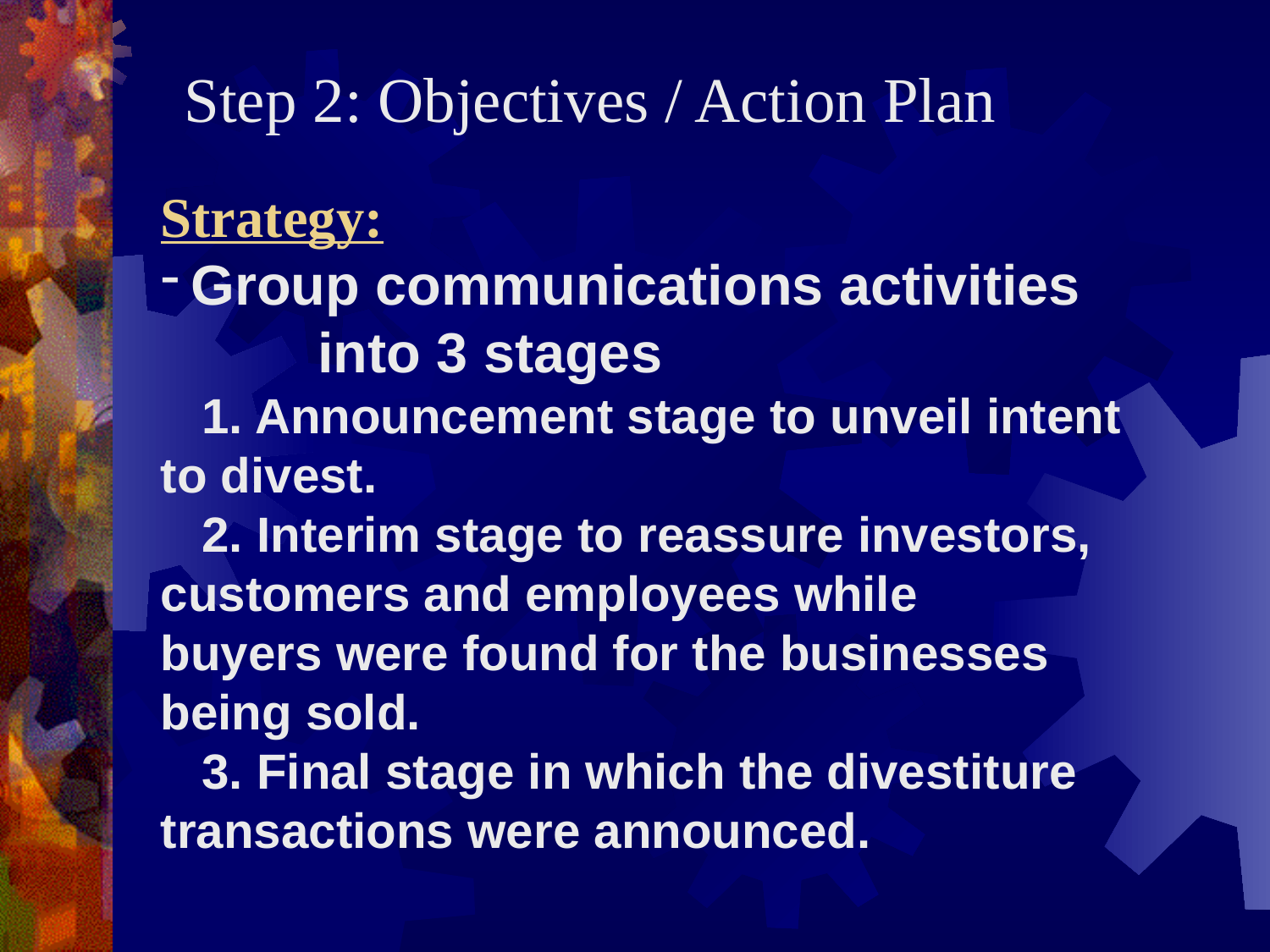

Step 2: Objectives / Action Plan
Strategy:
Group communications activities      	into 3 stages
   1. Announcement stage to unveil intent 	to divest.
   2. Interim stage to reassure investors, 	customers and employees while 	buyers were found for the businesses 	being sold.
   3. Final stage in which the divestiture 	transactions were announced.